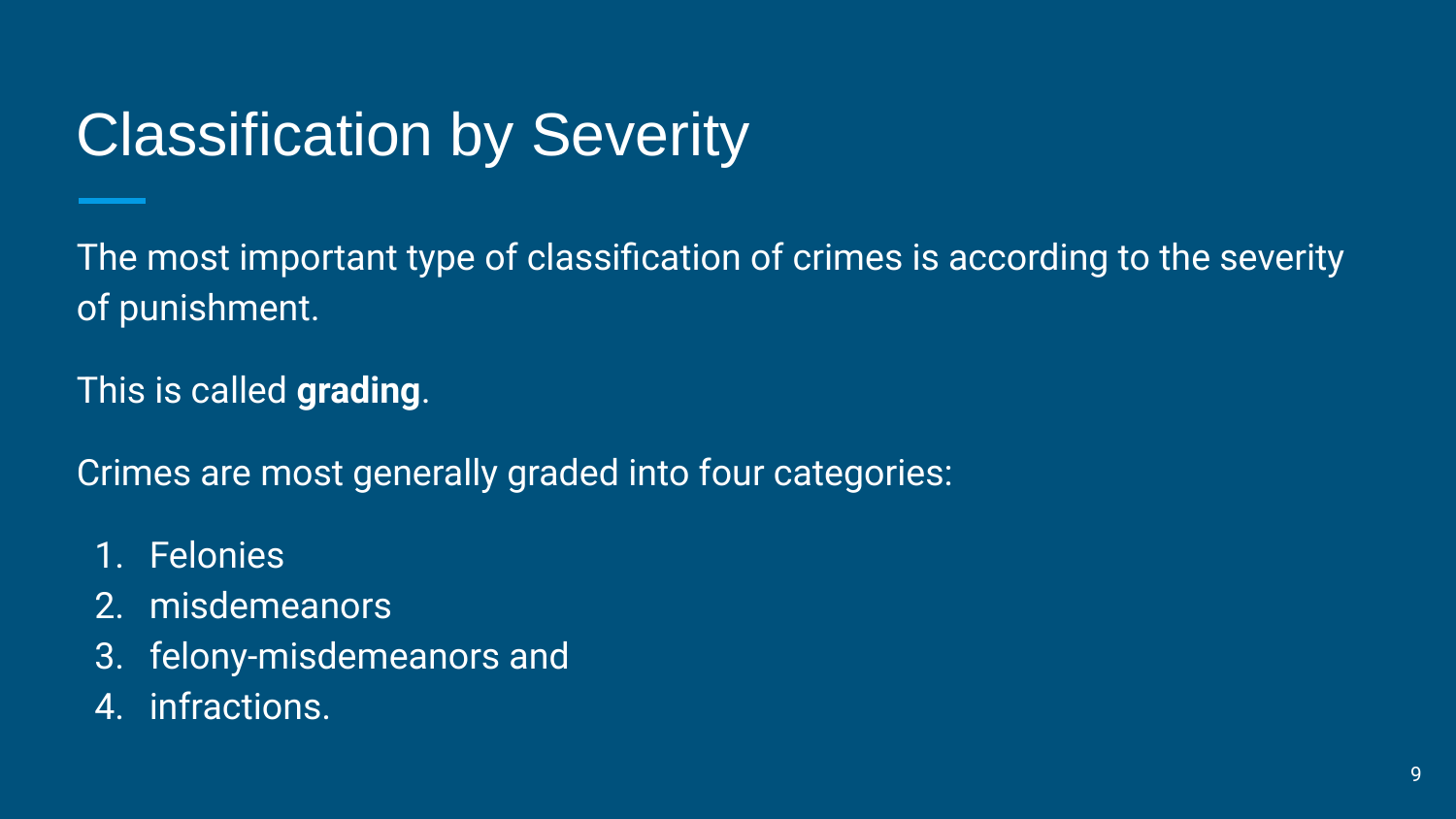

# Classification by Severity
The most important type of classification of crimes is according to the severity of punishment.
This is called grading.
Crimes are most generally graded into four categories:
Felonies
misdemeanors
felony-misdemeanors and
infractions.
9